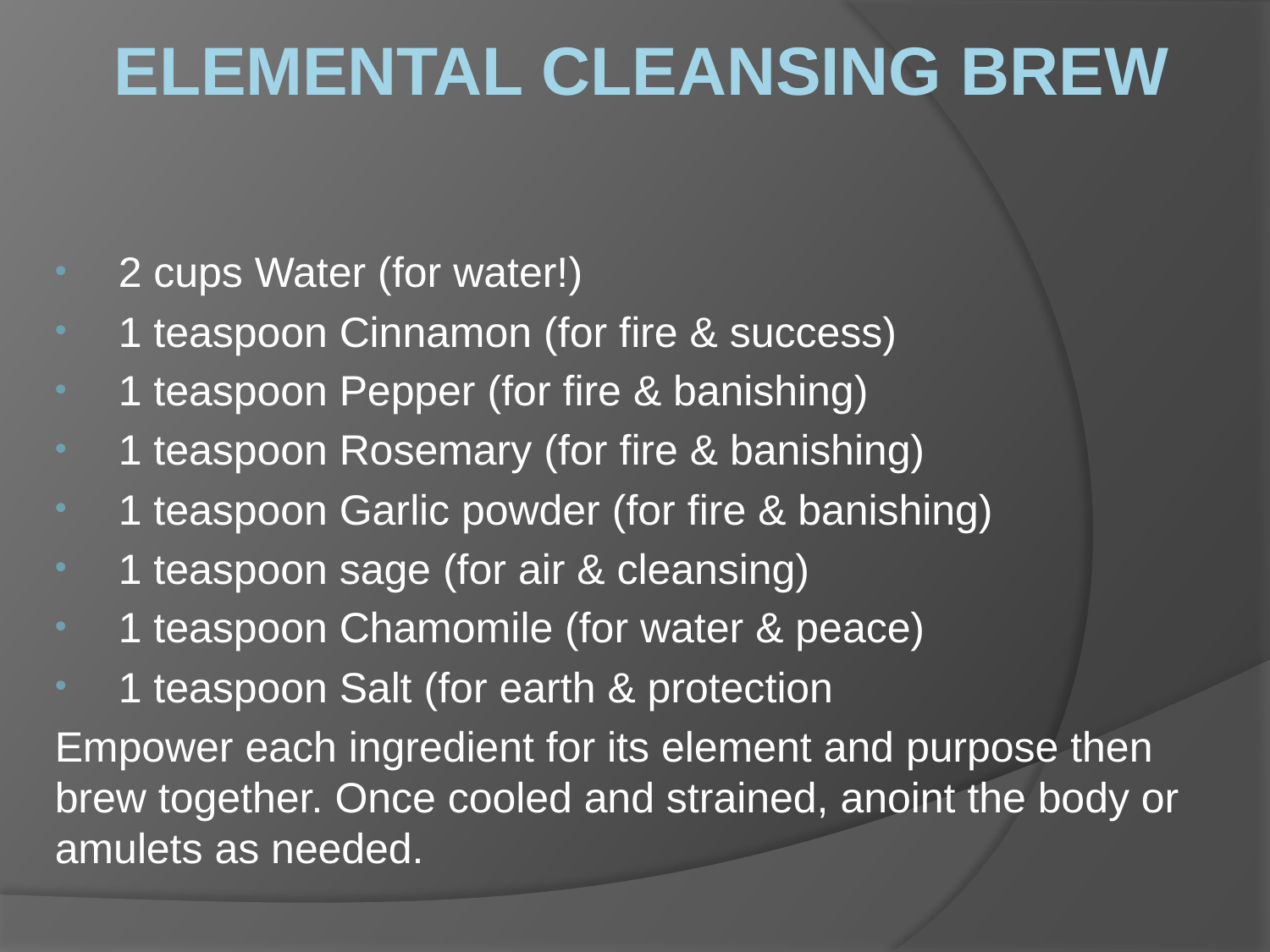

# Elemental Cleansing Brew
2 cups Water (for water!)
1 teaspoon Cinnamon (for fire & success)
1 teaspoon Pepper (for fire & banishing)
1 teaspoon Rosemary (for fire & banishing)
1 teaspoon Garlic powder (for fire & banishing)
1 teaspoon sage (for air & cleansing)
1 teaspoon Chamomile (for water & peace)
1 teaspoon Salt (for earth & protection
Empower each ingredient for its element and purpose then brew together. Once cooled and strained, anoint the body or amulets as needed.